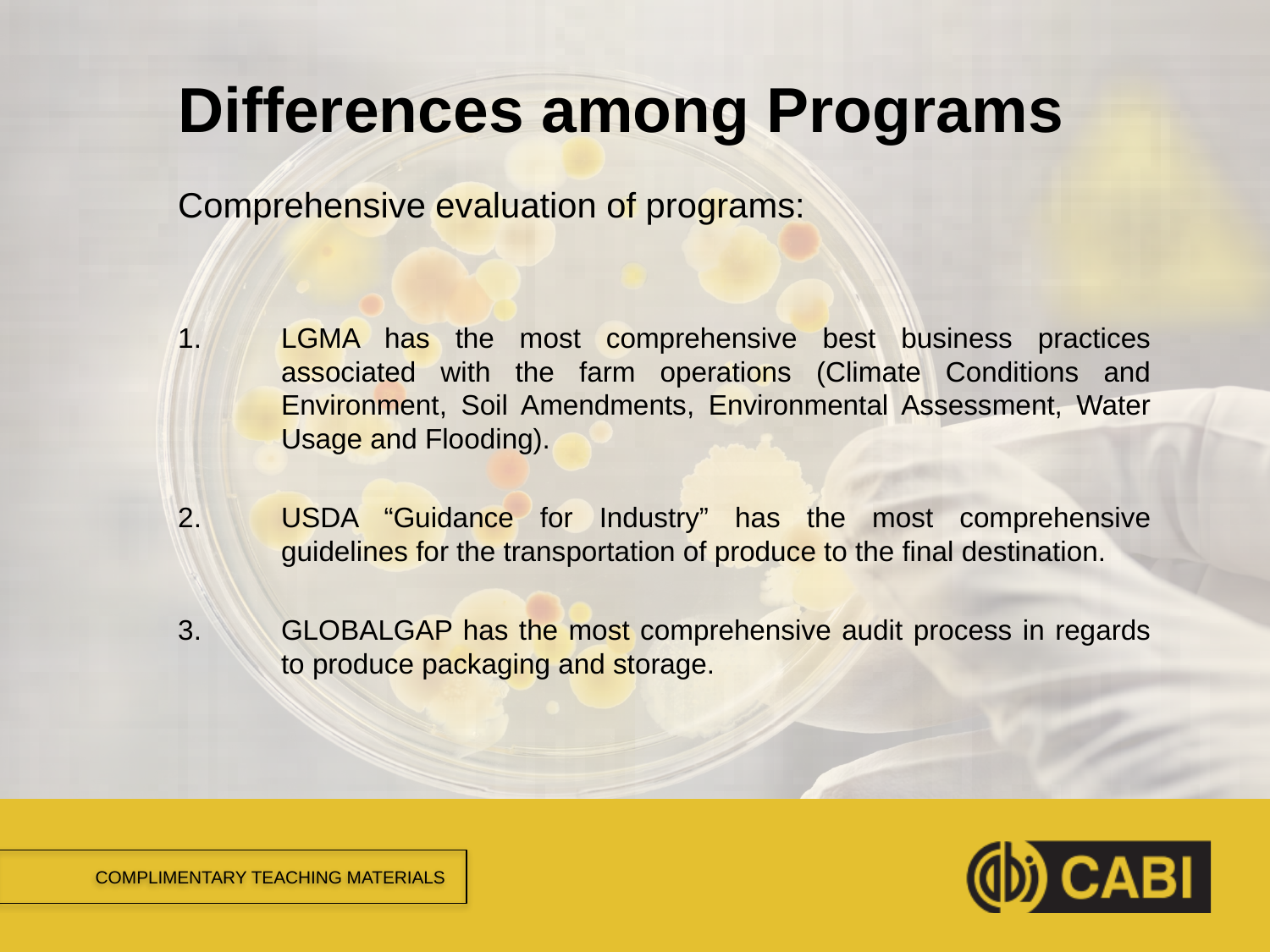

# Differences among Programs
Comprehensive evaluation of programs:

LGMA has the most comprehensive best business practices associated with the farm operations (Climate Conditions and Environment, Soil Amendments, Environmental Assessment, Water Usage and Flooding).

USDA “Guidance for Industry” has the most comprehensive guidelines for the transportation of produce to the final destination.

GLOBALGAP has the most comprehensive audit process in regards to produce packaging and storage.